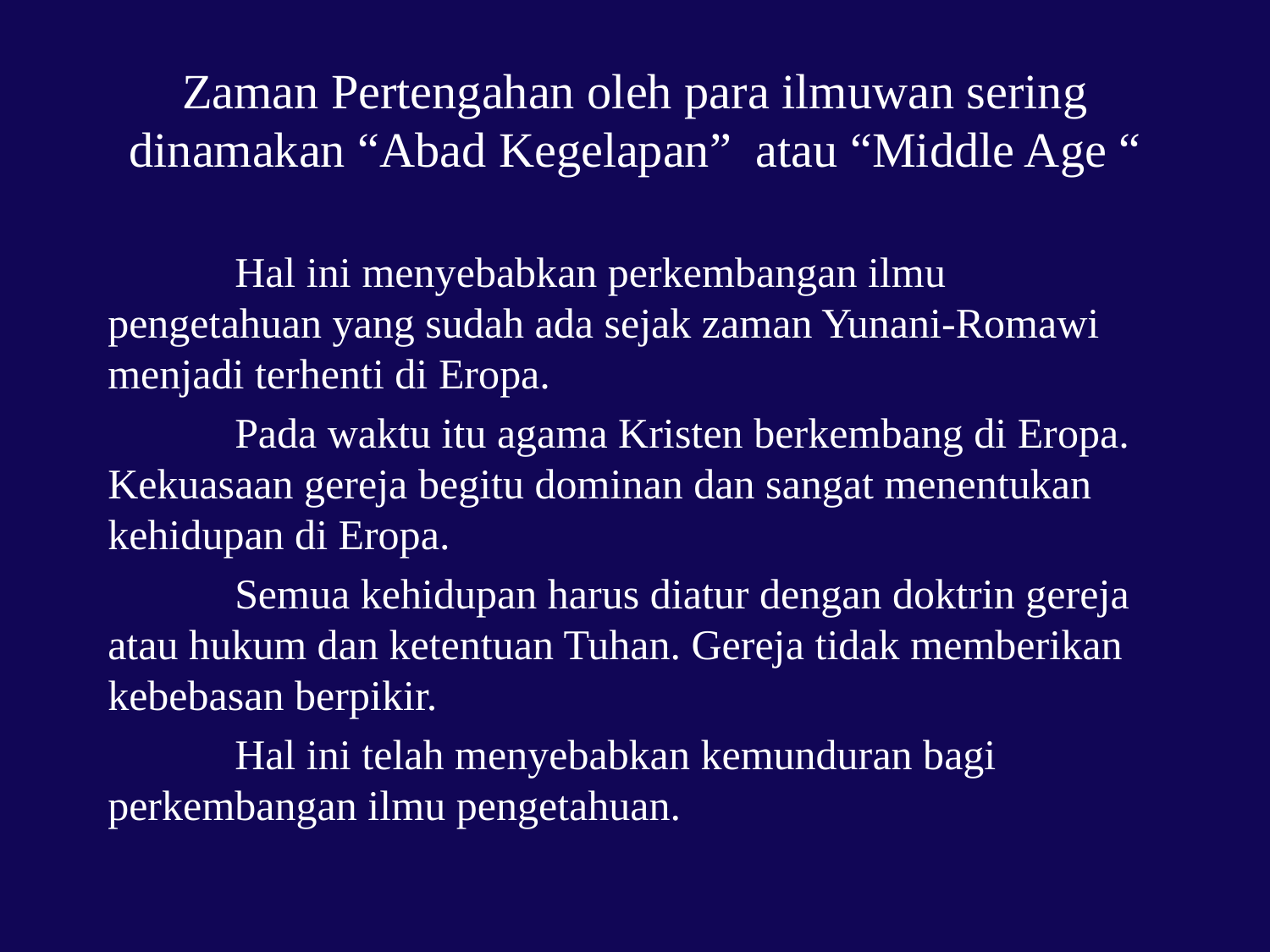

Zaman Pertengahan oleh para ilmuwan sering dinamakan “Abad Kegelapan”  atau “Middle Age “

	Hal ini menyebabkan perkembangan ilmu pengetahuan yang sudah ada sejak zaman Yunani-Romawi menjadi terhenti di Eropa.
	Pada waktu itu agama Kristen berkembang di Eropa. Kekuasaan gereja begitu dominan dan sangat menentukan kehidupan di Eropa.
	Semua kehidupan harus diatur dengan doktrin gereja atau hukum dan ketentuan Tuhan. Gereja tidak memberikan kebebasan berpikir.
	Hal ini telah menyebabkan kemunduran bagi perkembangan ilmu pengetahuan.